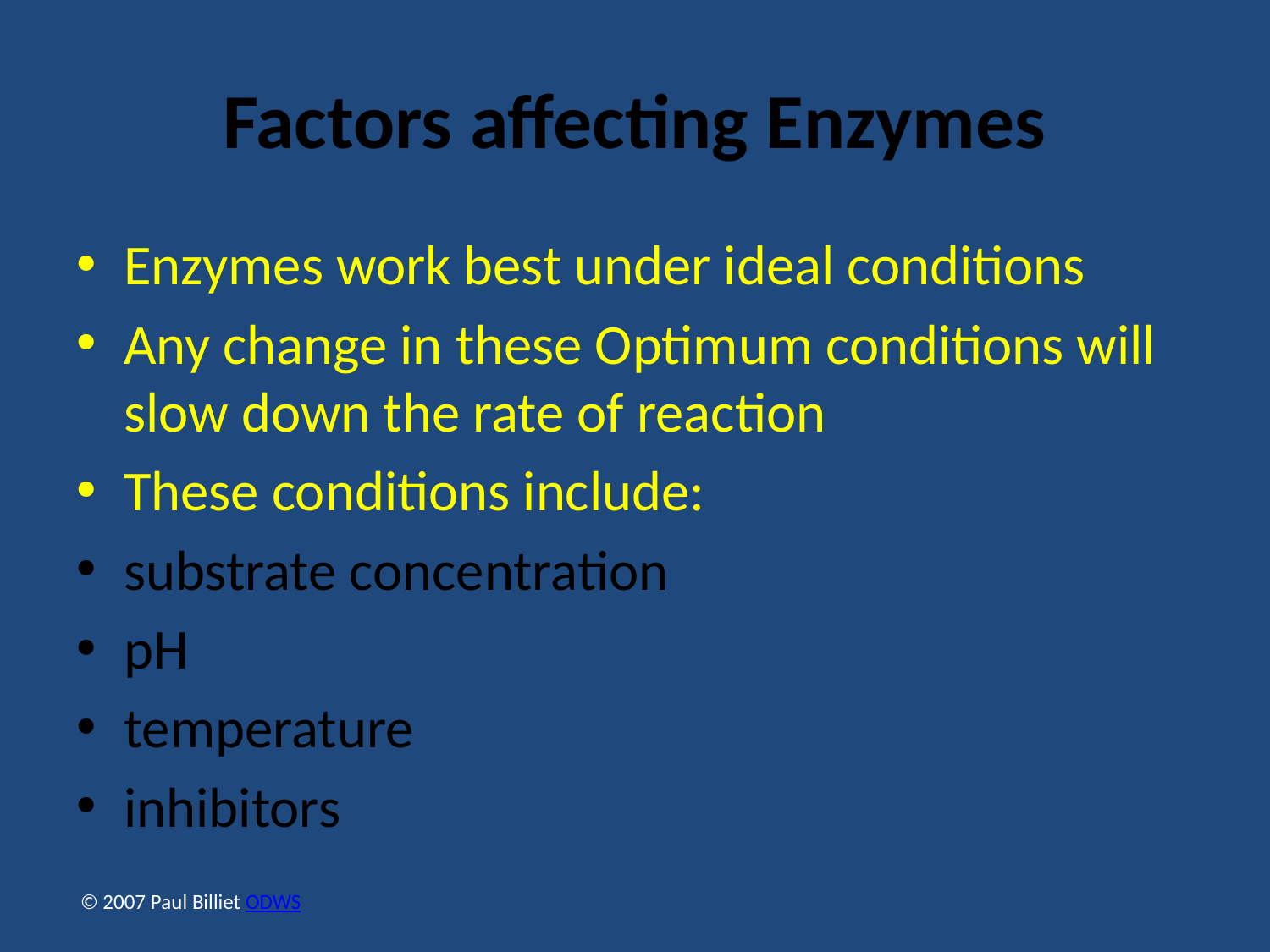

# Factors affecting Enzymes
Enzymes work best under ideal conditions
Any change in these Optimum conditions will slow down the rate of reaction
These conditions include:
substrate concentration
pH
temperature
inhibitors
© 2007 Paul Billiet ODWS